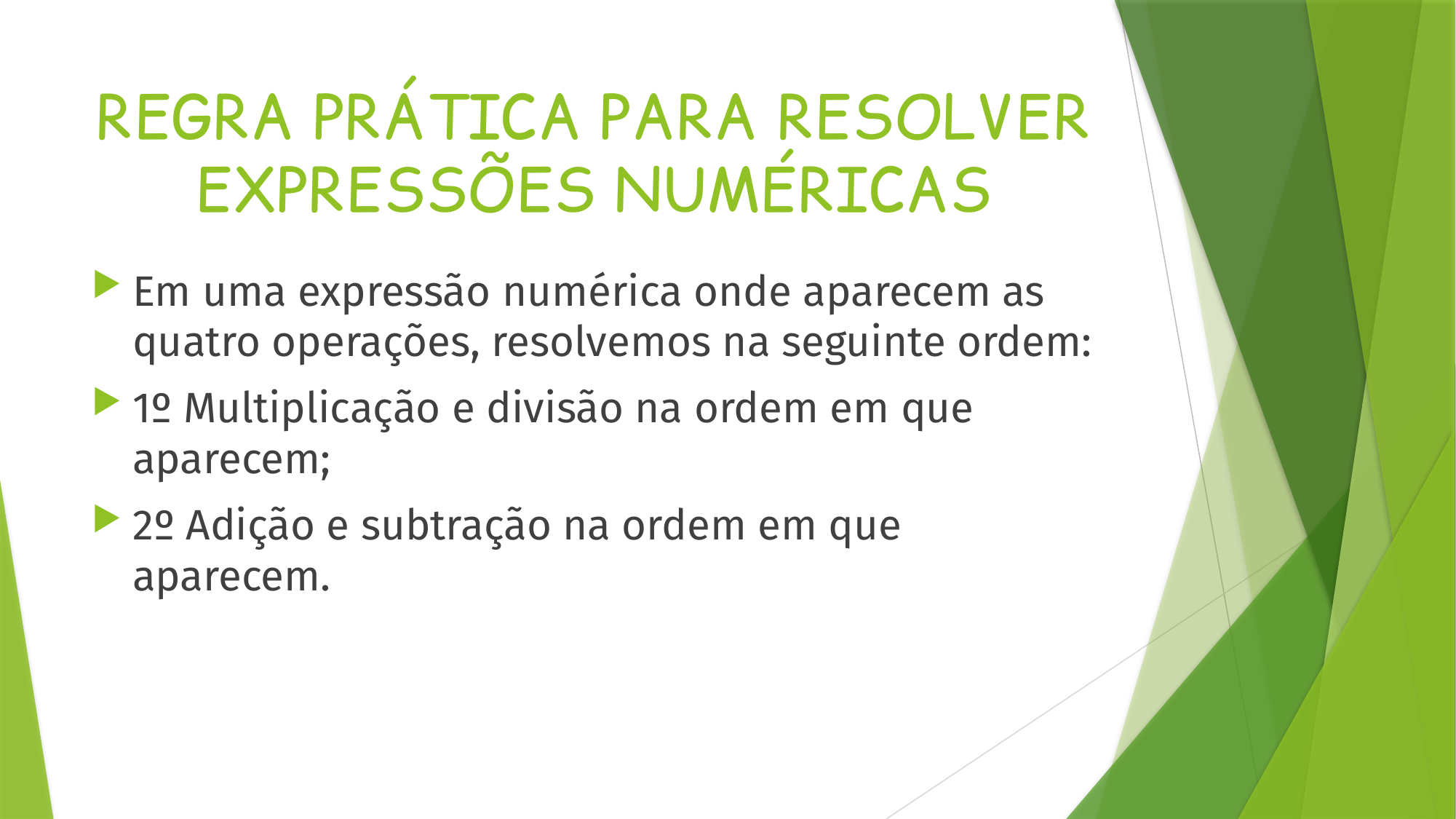

# REGRA PRÁTICA PARA RESOLVER EXPRESSÕES NUMÉRICAS
Em uma expressão numérica onde aparecem as quatro operações, resolvemos na seguinte ordem:
1º Multiplicação e divisão na ordem em que aparecem;
2º Adição e subtração na ordem em que aparecem.